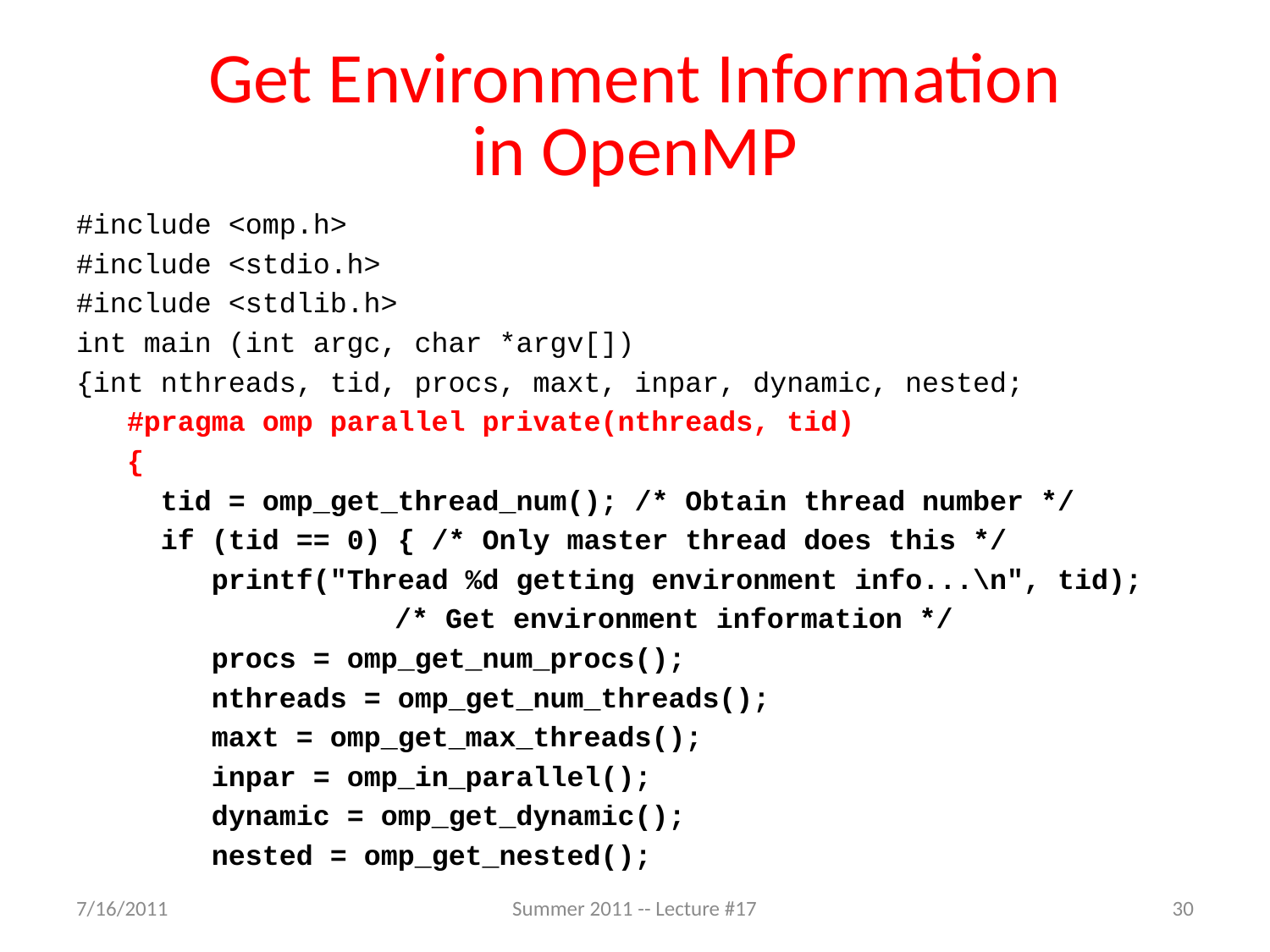

# Get Environment Information in OpenMP
#include <omp.h>
#include <stdio.h>
#include <stdlib.h>
int main (int argc, char *argv[])
{int nthreads, tid, procs, maxt, inpar, dynamic, nested;
   #pragma omp parallel private(nthreads, tid)
   {
     tid = omp_get_thread_num(); /* Obtain thread number */
     if (tid == 0) { /* Only master thread does this */
        printf("Thread %d getting environment info...\n", tid);
			 /* Get environment information */
        procs = omp_get_num_procs();
        nthreads = omp_get_num_threads();
        maxt = omp_get_max_threads();
        inpar = omp_in_parallel();
        dynamic = omp_get_dynamic();
        nested = omp_get_nested();
7/16/2011
Summer 2011 -- Lecture #17
30